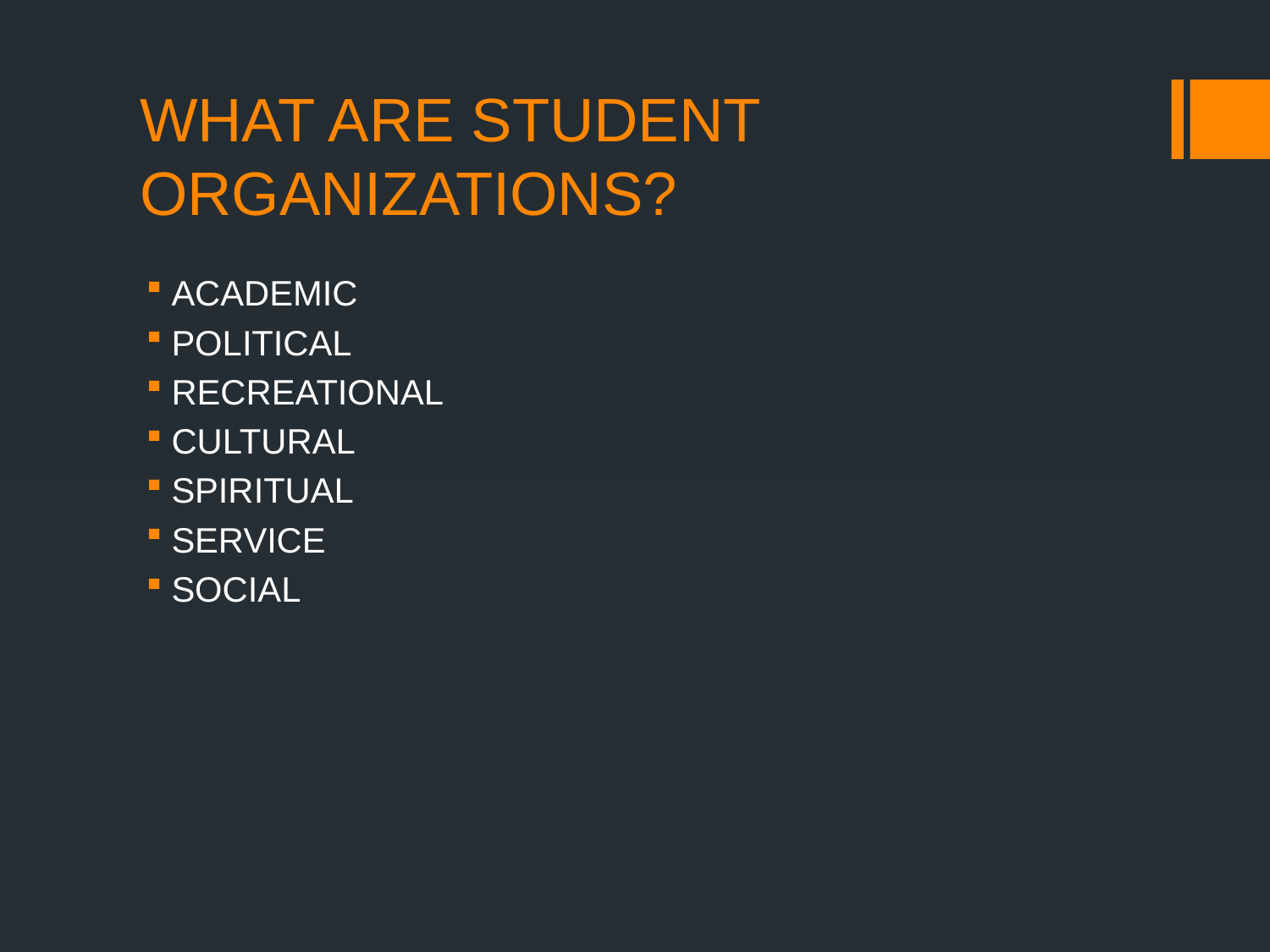

# WHAT ARE STUDENT ORGANIZATIONS?
ACADEMIC
POLITICAL
RECREATIONAL
CULTURAL
SPIRITUAL
SERVICE
SOCIAL